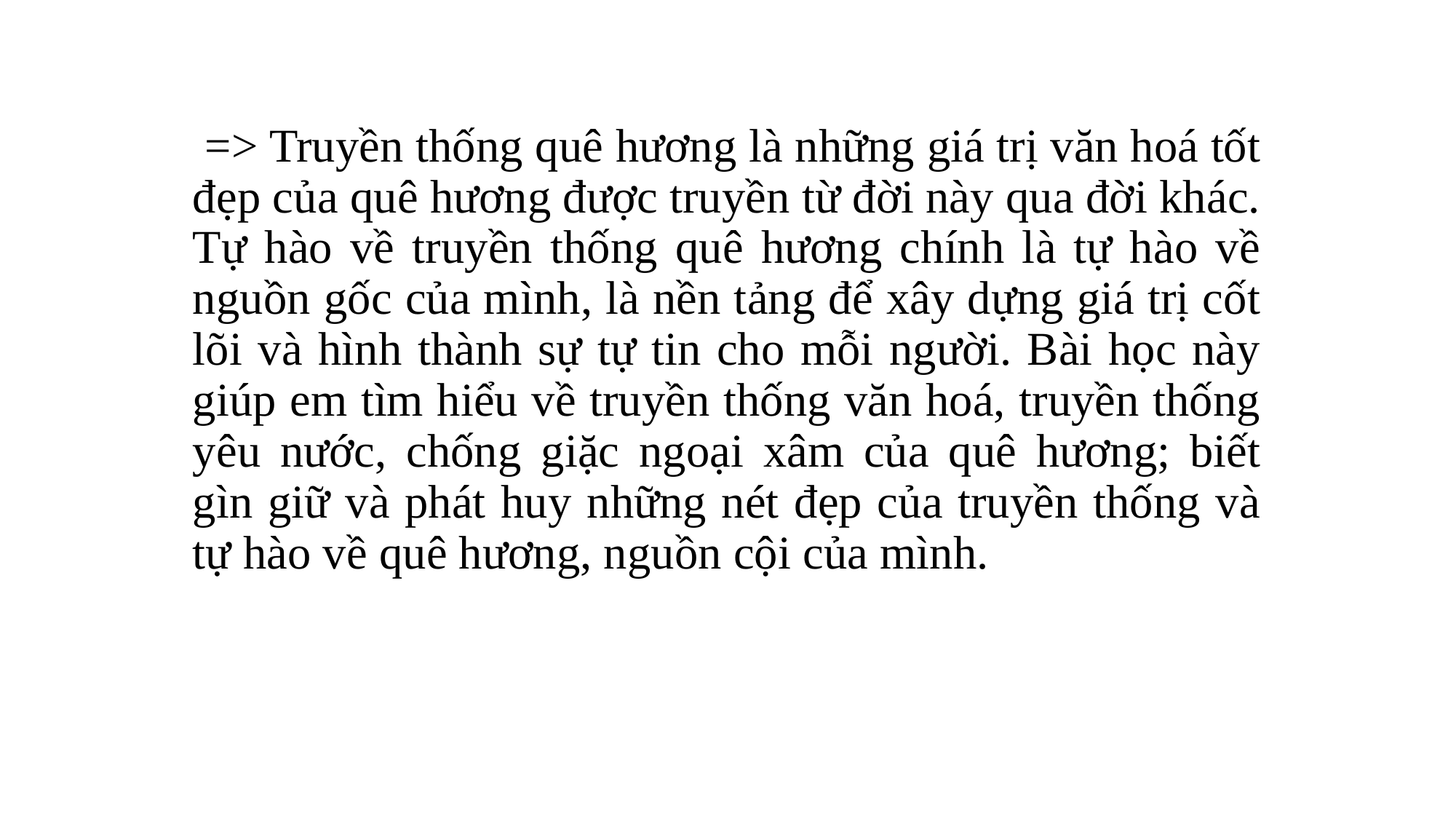

=> Truyền thống quê hương là những giá trị văn hoá tốt đẹp của quê hương được truyền từ đời này qua đời khác. Tự hào về truyền thống quê hương chính là tự hào về nguồn gốc của mình, là nền tảng để xây dựng giá trị cốt lõi và hình thành sự tự tin cho mỗi người. Bài học này giúp em tìm hiểu về truyền thống văn hoá, truyền thống yêu nước, chống giặc ngoại xâm của quê hương; biết gìn giữ và phát huy những nét đẹp của truyền thống và tự hào về quê hương, nguồn cội của mình.